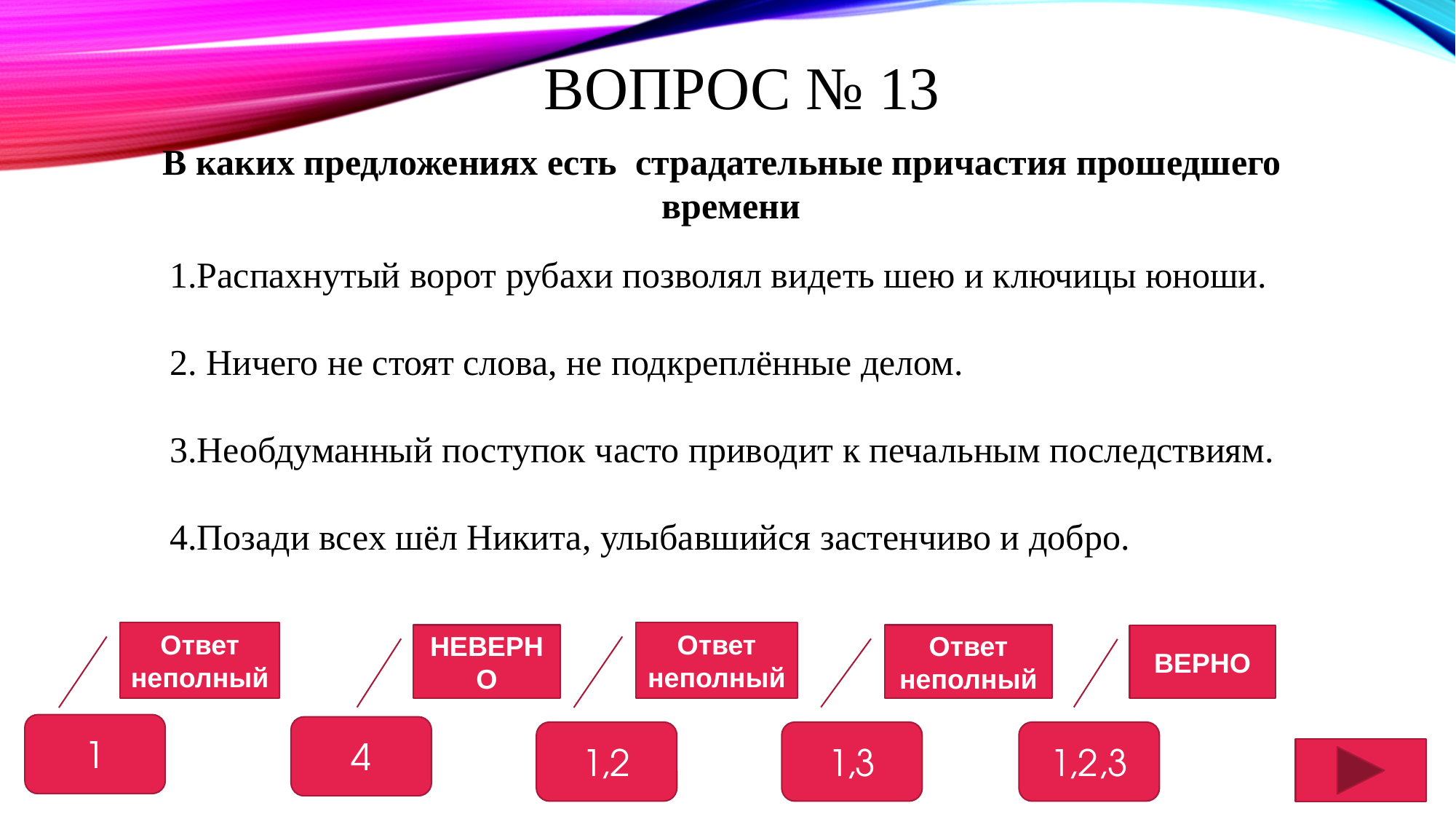

ВОПРОС № 13
В каких предложениях есть  страдательные причастия прошедшего   времени
1.Распахнутый ворот рубахи позволял видеть шею и ключицы юноши.

2. Ничего не стоят слова, не подкреплённые делом.

3.Необдуманный поступок часто приводит к печальным последствиям.

4.Позади всех шёл Никита, улыбавшийся застенчиво и добро.
Ответ неполный
Ответ неполный
НЕВЕРНО
Ответ неполный
ВЕРНО
1
4
1,2,3
1,2
1,3